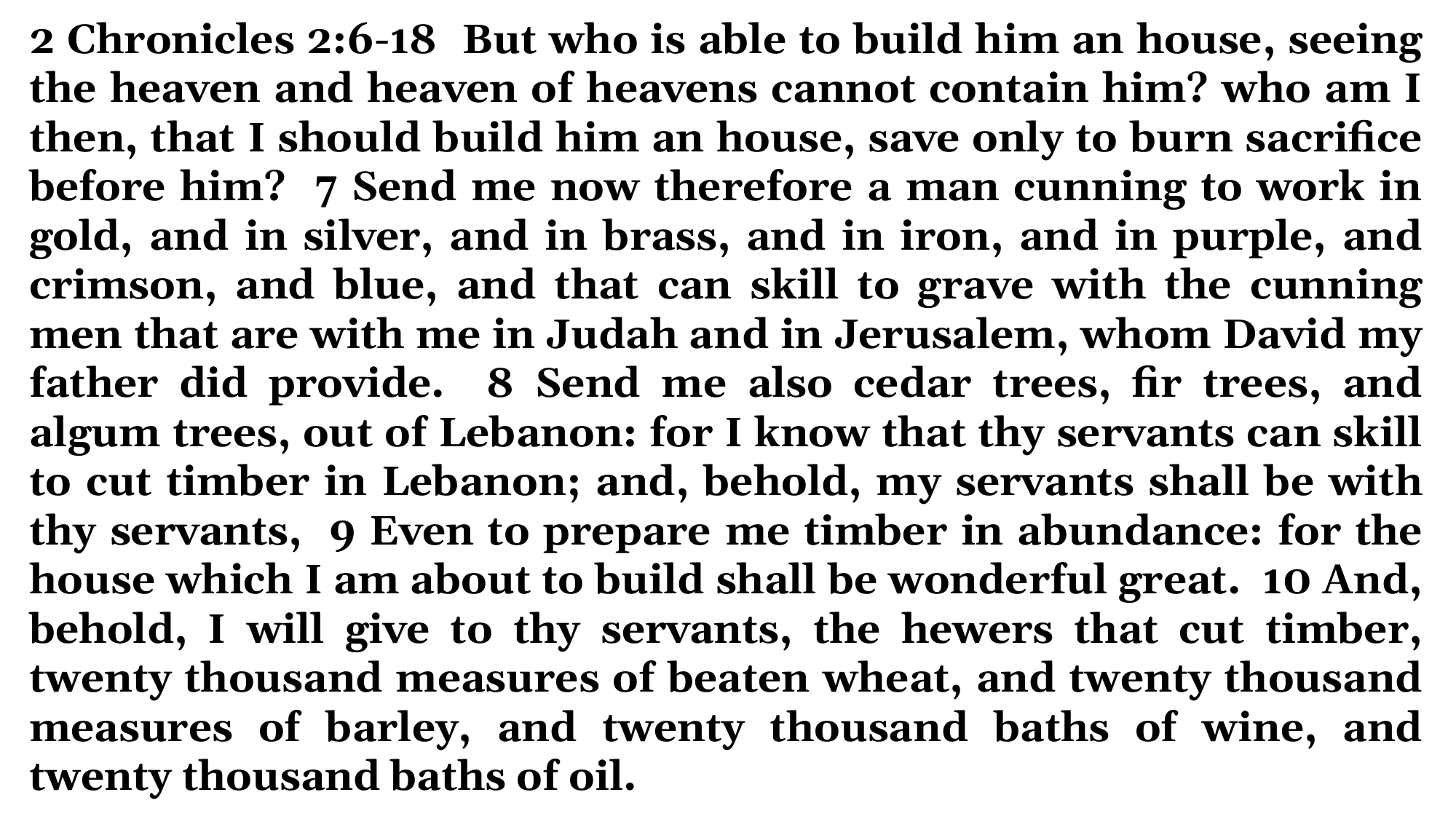

2 Chronicles 2:6-18  But who is able to build him an house, seeing the heaven and heaven of heavens cannot contain him? who am I then, that I should build him an house, save only to burn sacrifice before him?  7 Send me now therefore a man cunning to work in gold, and in silver, and in brass, and in iron, and in purple, and crimson, and blue, and that can skill to grave with the cunning men that are with me in Judah and in Jerusalem, whom David my father did provide.  8 Send me also cedar trees, fir trees, and algum trees, out of Lebanon: for I know that thy servants can skill to cut timber in Lebanon; and, behold, my servants shall be with thy servants,  9 Even to prepare me timber in abundance: for the house which I am about to build shall be wonderful great.  10 And, behold, I will give to thy servants, the hewers that cut timber, twenty thousand measures of beaten wheat, and twenty thousand measures of barley, and twenty thousand baths of wine, and twenty thousand baths of oil.